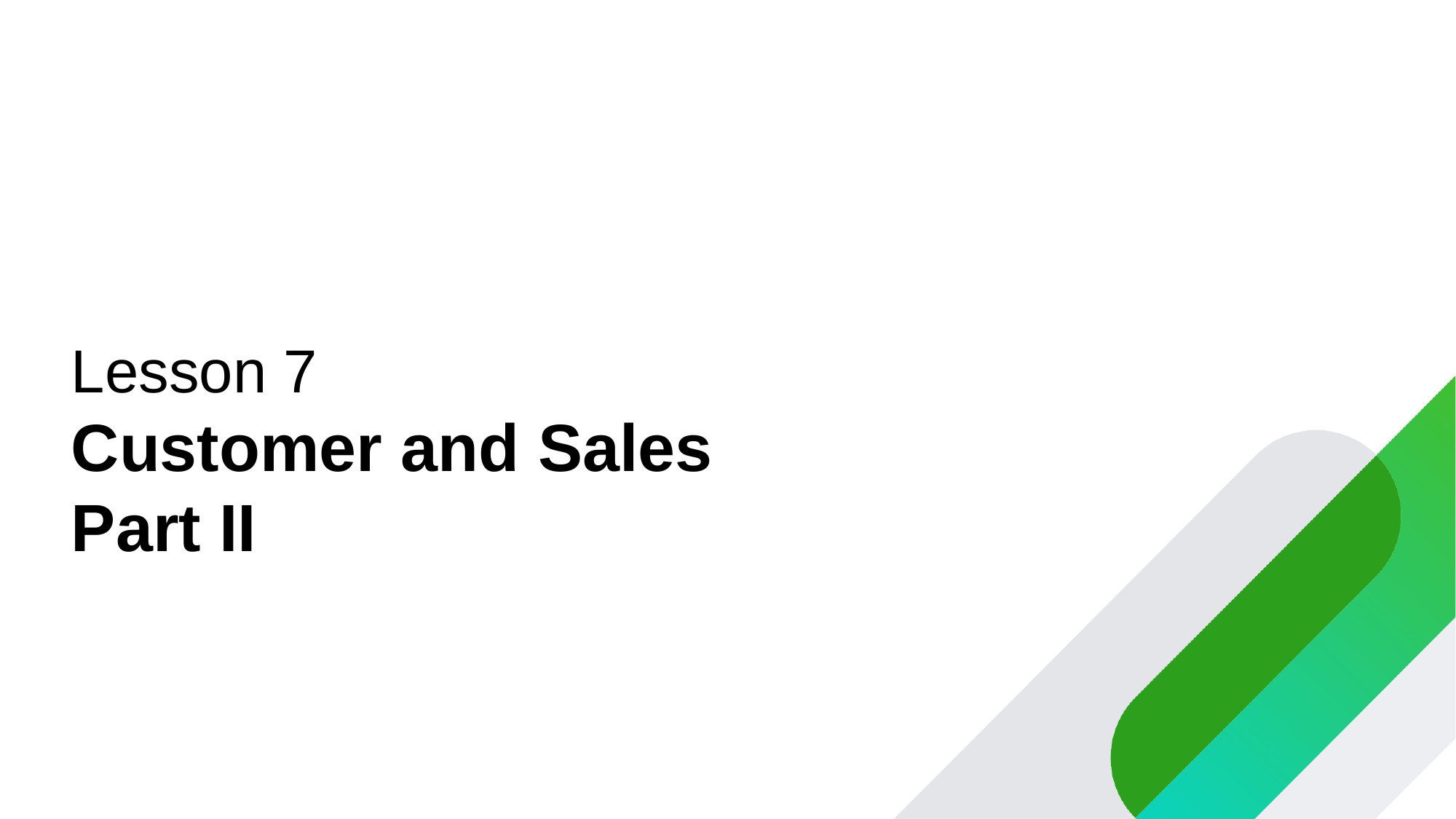

Lesson 7
Customer and Sales Part II